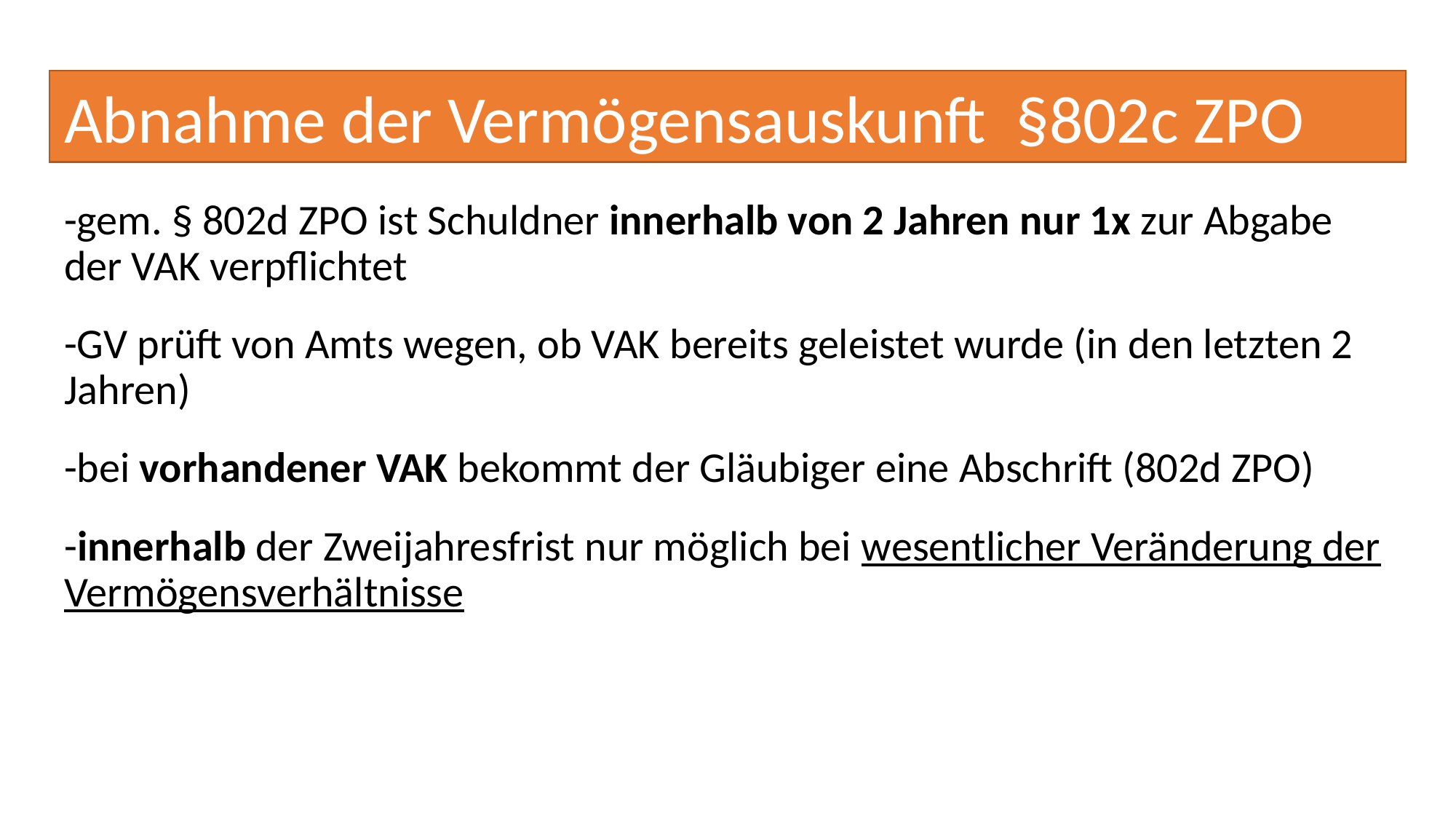

# Abnahme der Vermögensauskunft  §802c ZPO
-gem. § 802d ZPO ist Schuldner innerhalb von 2 Jahren nur 1x zur Abgabe der VAK verpflichtet
-GV prüft von Amts wegen, ob VAK bereits geleistet wurde (in den letzten 2 Jahren)
-bei vorhandener VAK bekommt der Gläubiger eine Abschrift (802d ZPO)
-innerhalb der Zweijahresfrist nur möglich bei wesentlicher Veränderung der Vermögensverhältnisse